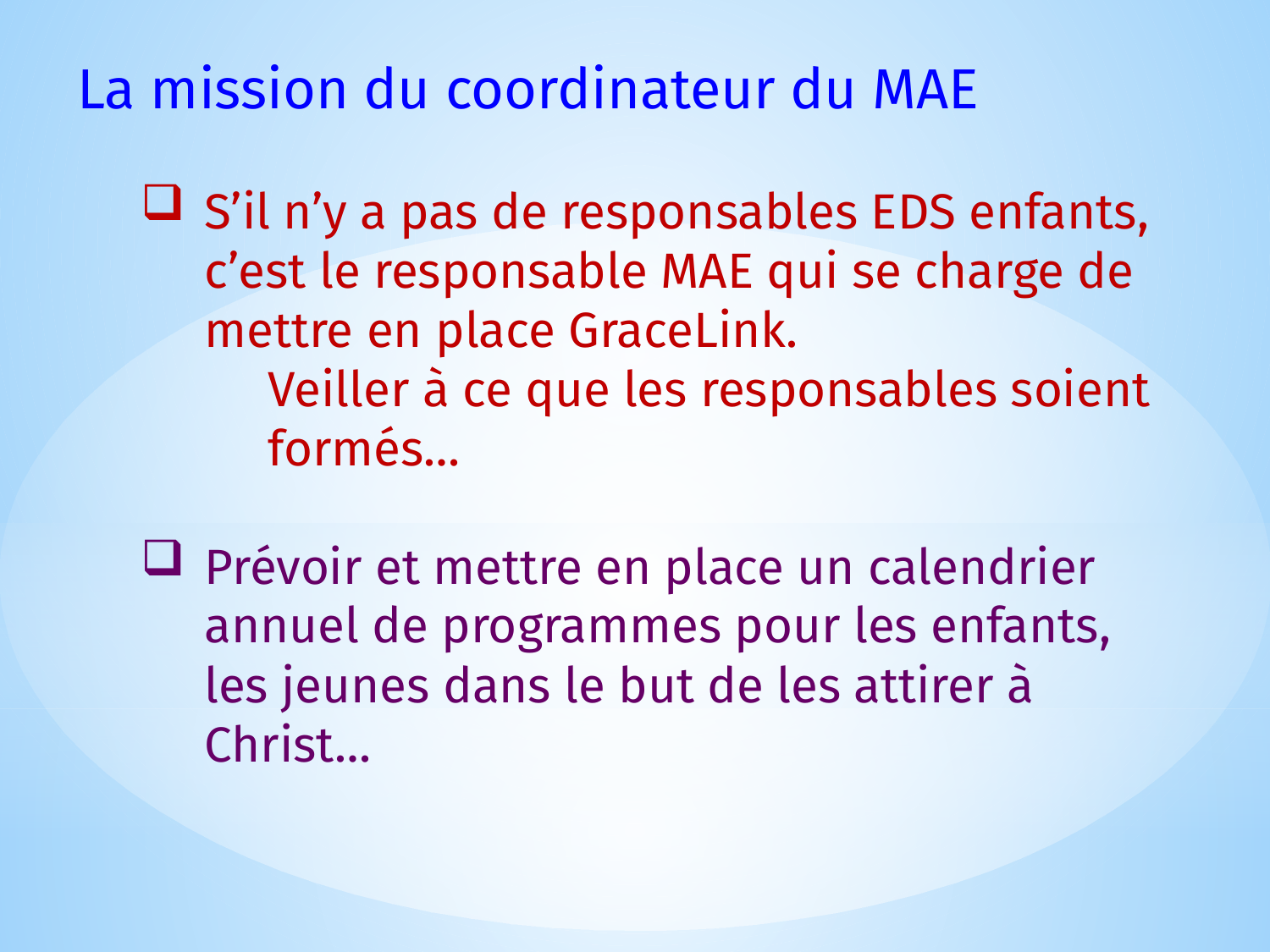

La mission du coordinateur du MAE

S’il n’y a pas de responsables EDS enfants, c’est le responsable MAE qui se charge de mettre en place GraceLink.
	Veiller à ce que les responsables soient 	formés…

Prévoir et mettre en place un calendrier annuel de programmes pour les enfants, les jeunes dans le but de les attirer à Christ…